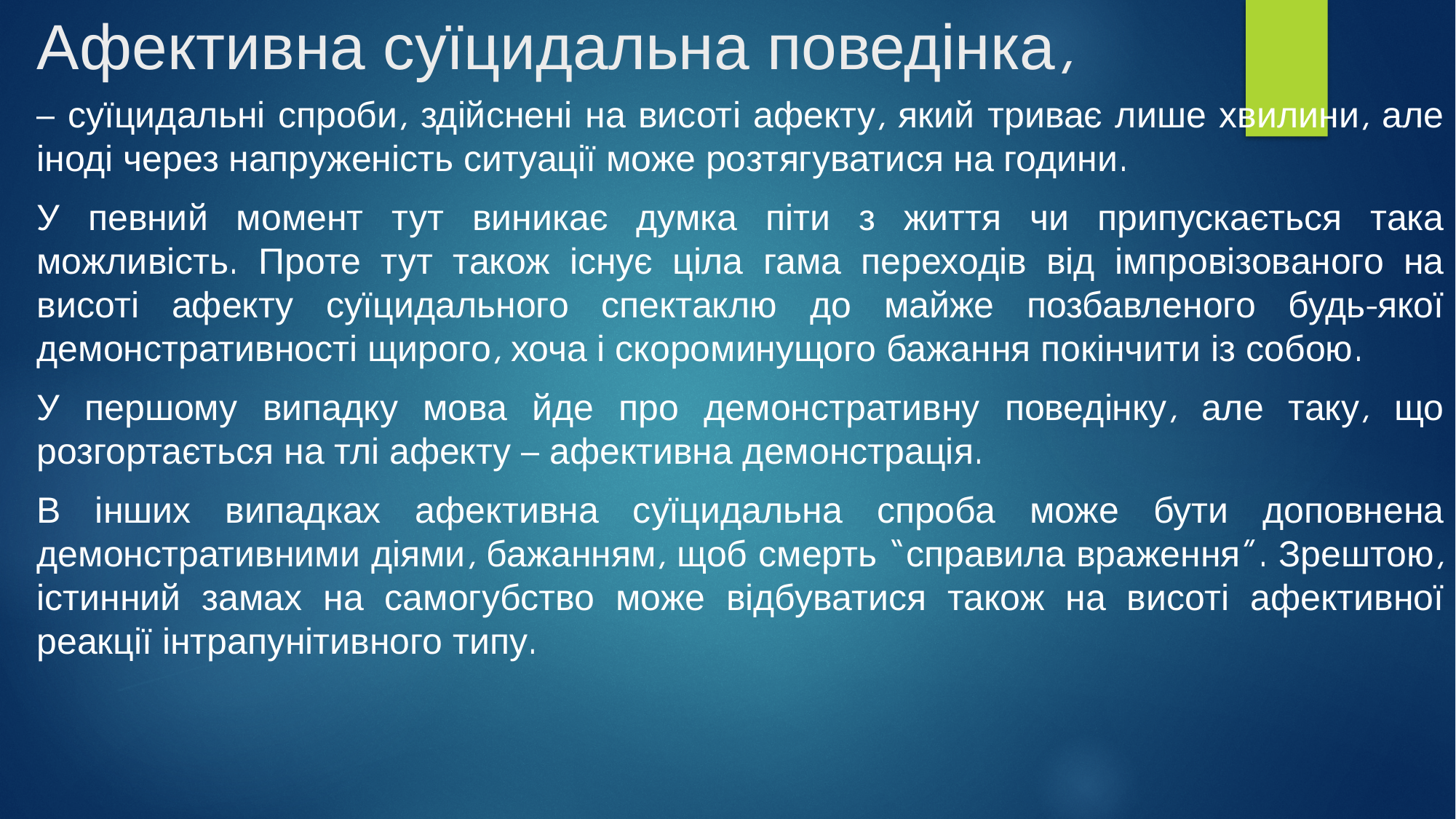

# Афективна суїцидальна поведінка,
– суїцидальні спроби, здійснені на висоті афекту, який триває лише хвилини, але іноді через напруженість ситуації може розтягуватися на години.
У певний момент тут виникає думка піти з життя чи припускається така можливість. Проте тут також існує ціла гама переходів від імпровізованого на висоті афекту суїцидального спектаклю до майже позбавленого будь-якої демонстративності щирого, хоча і скороминущого бажання покінчити із собою.
У першому випадку мова йде про демонстративну поведінку, але таку, що розгортається на тлі афекту – афективна демонстрація.
В інших випадках афективна суїцидальна спроба може бути доповнена демонстративними діями, бажанням, щоб смерть “справила враження”. Зрештою, істинний замах на самогубство може відбуватися також на висоті афективної реакції інтрапунітивного типу.